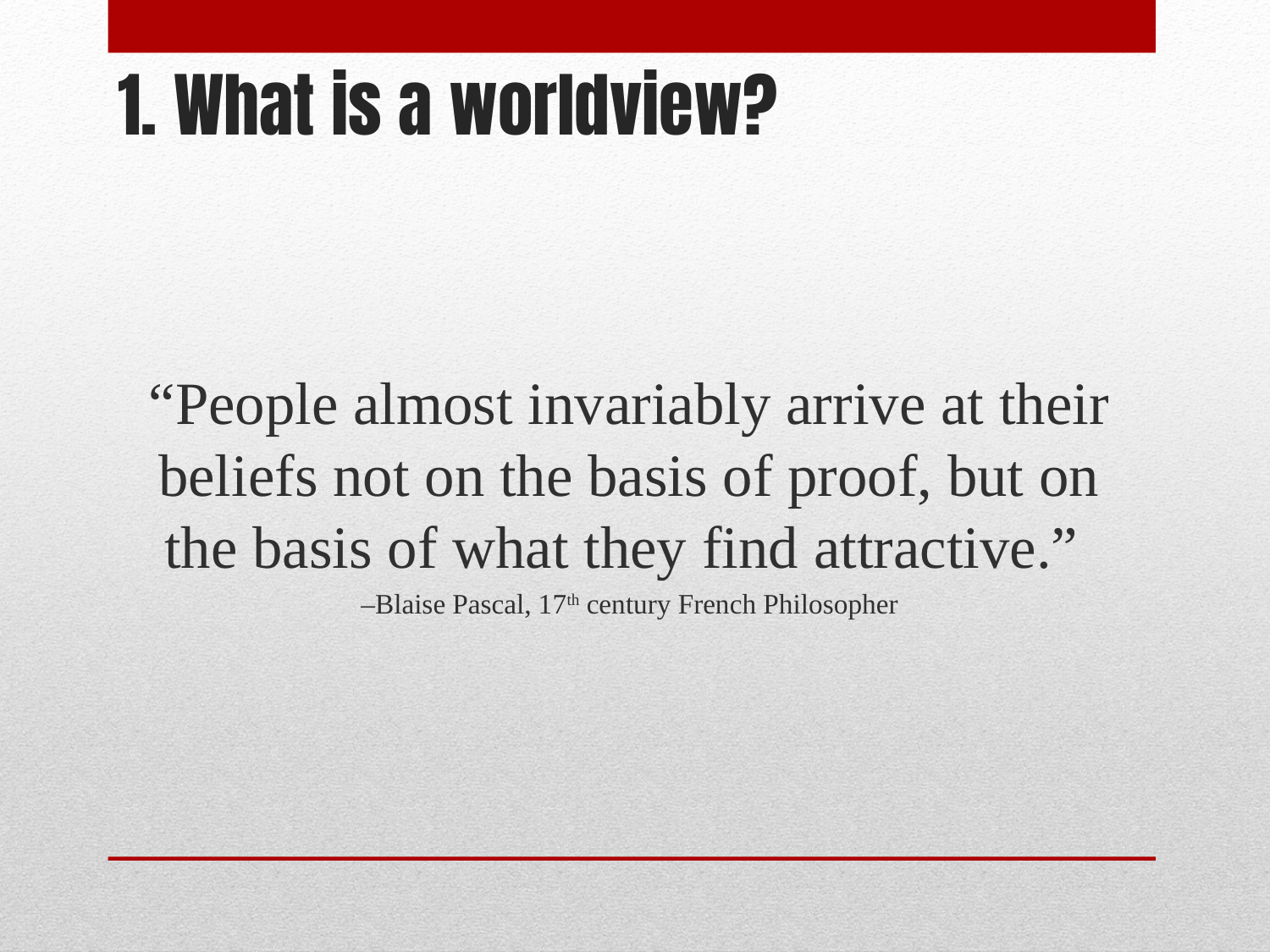

1. What is a worldview?
“People almost invariably arrive at their beliefs not on the basis of proof, but on the basis of what they find attractive.”
–Blaise Pascal, 17th century French Philosopher